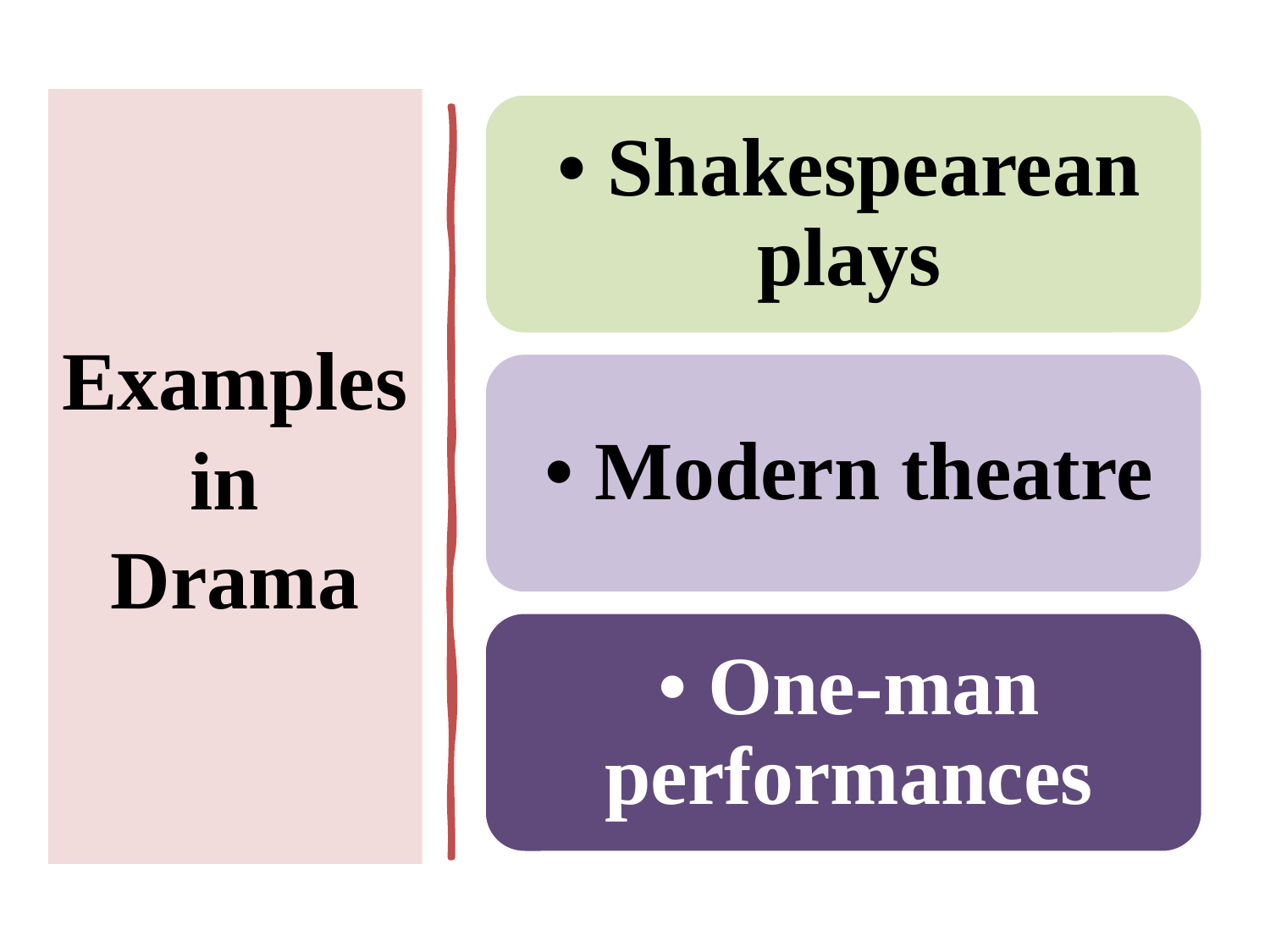

• Shakespearean plays
• Modern theatre
• One-man performances
# Examples in Drama